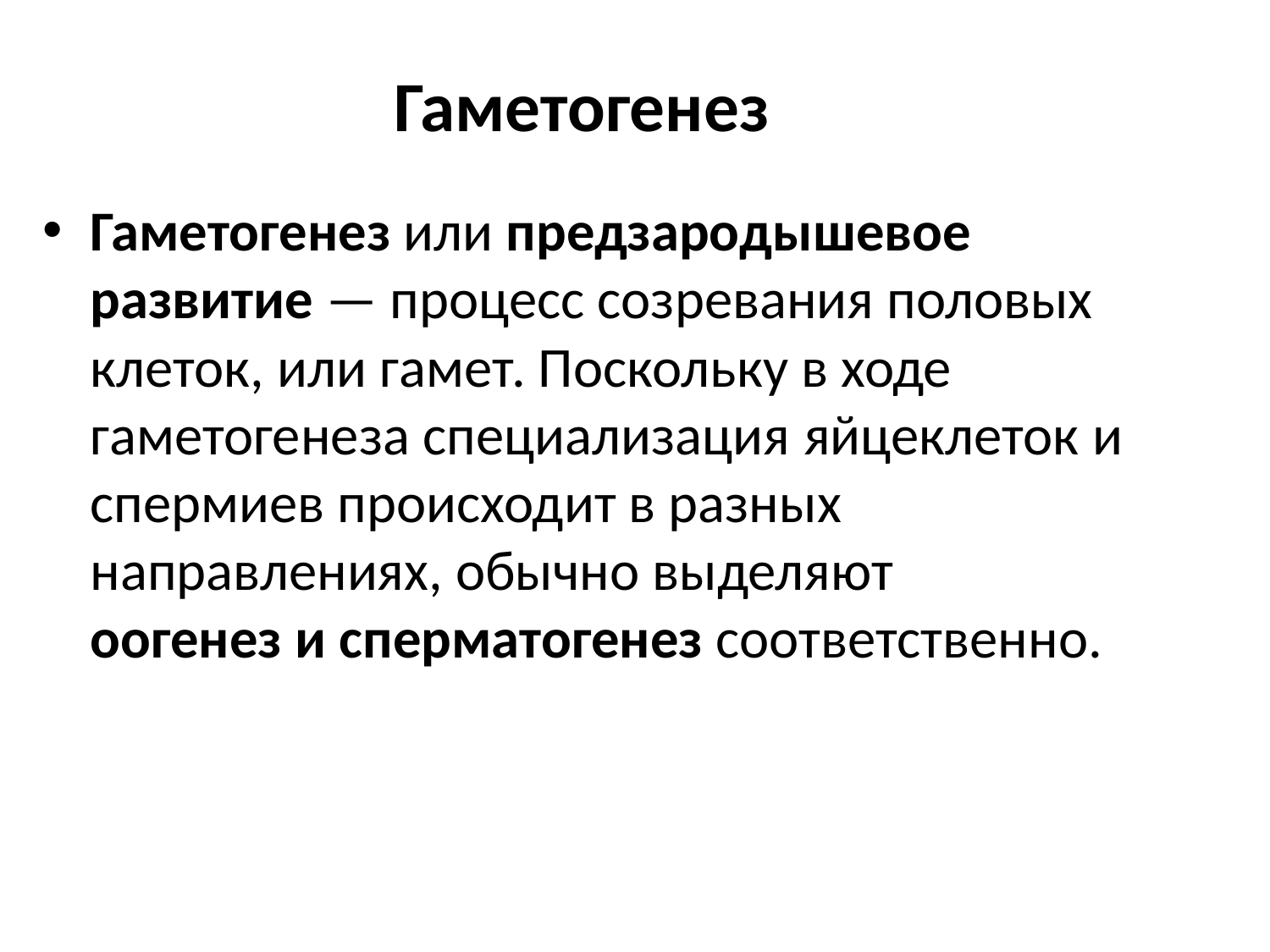

# Гаметогенез
Гаметогенез или предзародышевое развитие — процесс созревания половых клеток, или гамет. Поскольку в ходе гаметогенеза специализация яйцеклеток и спермиев происходит в разных направлениях, обычно выделяют оогенез и сперматогенез соответственно.